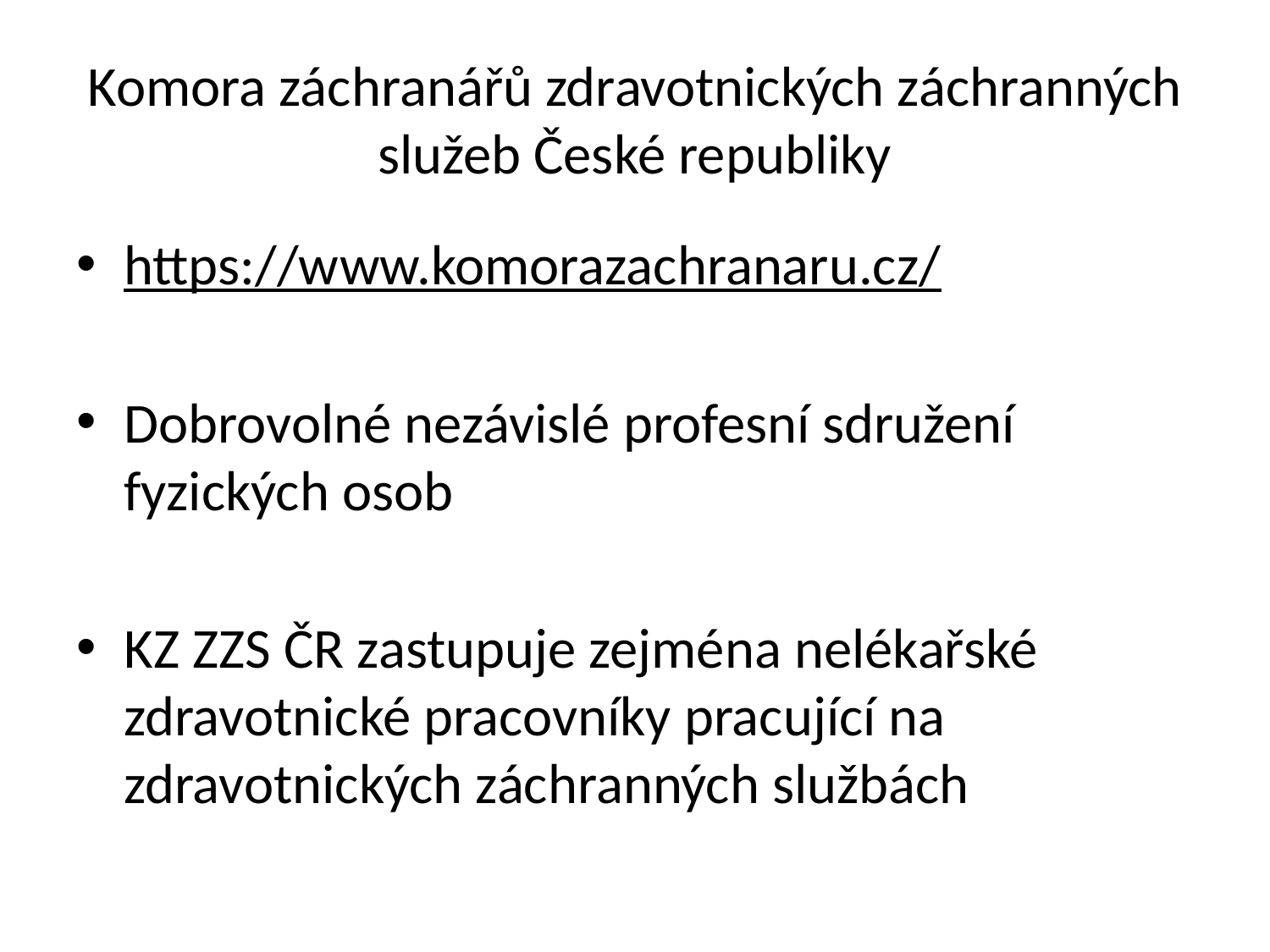

# Komora záchranářů zdravotnických záchranných služeb České republiky
https://www.komorazachranaru.cz/

Dobrovolné nezávislé profesní sdružení fyzických osob

KZ ZZS ČR zastupuje zejména nelékařské zdravotnické pracovníky pracující na zdravotnických záchranných službách